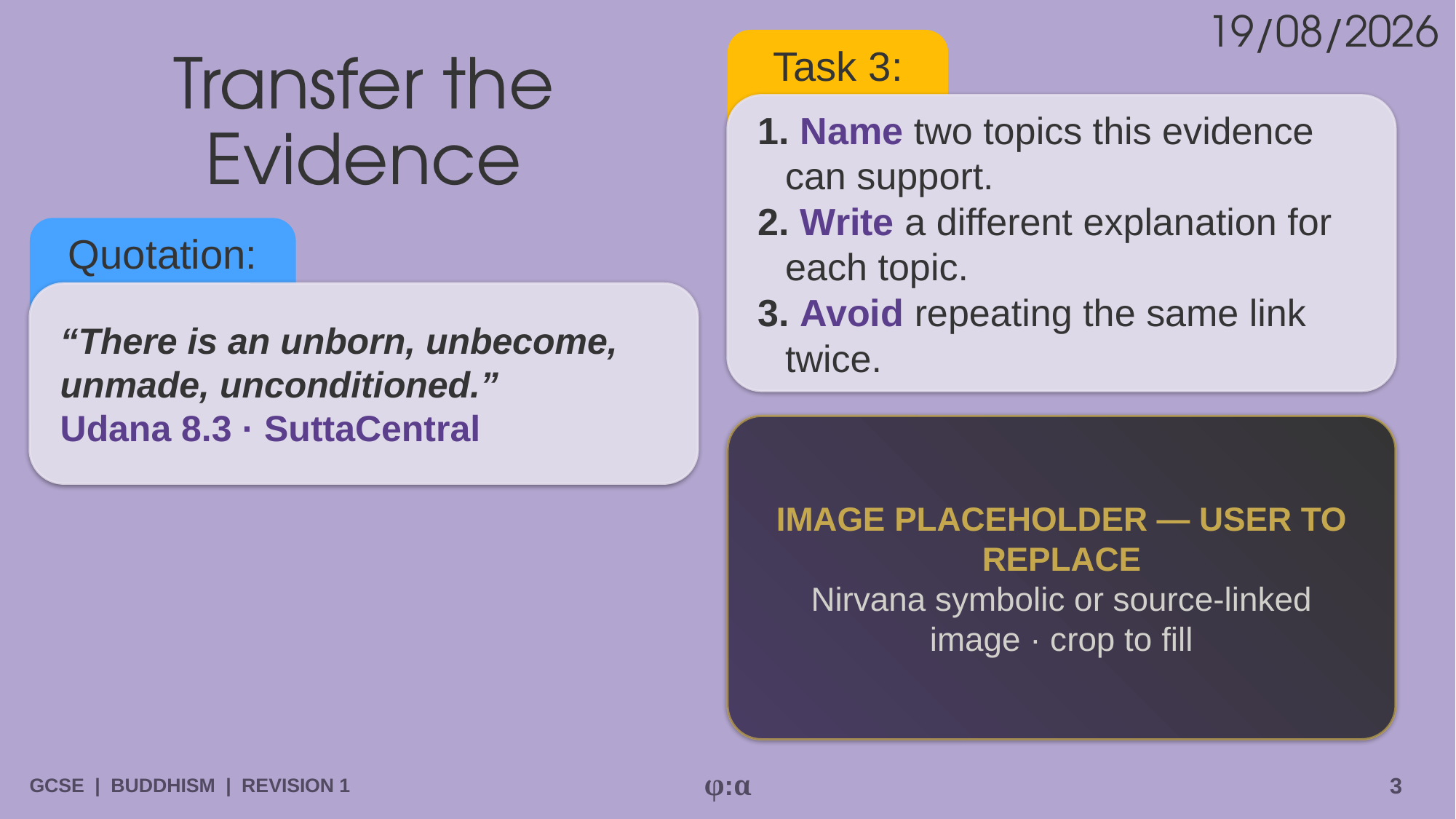

19/08/2026
# Transfer the Evidence
Task 3:
1. Name two topics this evidence can support.
2. Write a different explanation for each topic.
3. Avoid repeating the same link twice.
Quotation:
“There is an unborn, unbecome, unmade, unconditioned.”
Udana 8.3 · SuttaCentral
IMAGE PLACEHOLDER — USER TO REPLACE
Nirvana symbolic or source-linked image · crop to fill
GCSE  |  BUDDHISM  |  REVISION 1
φ:α
3